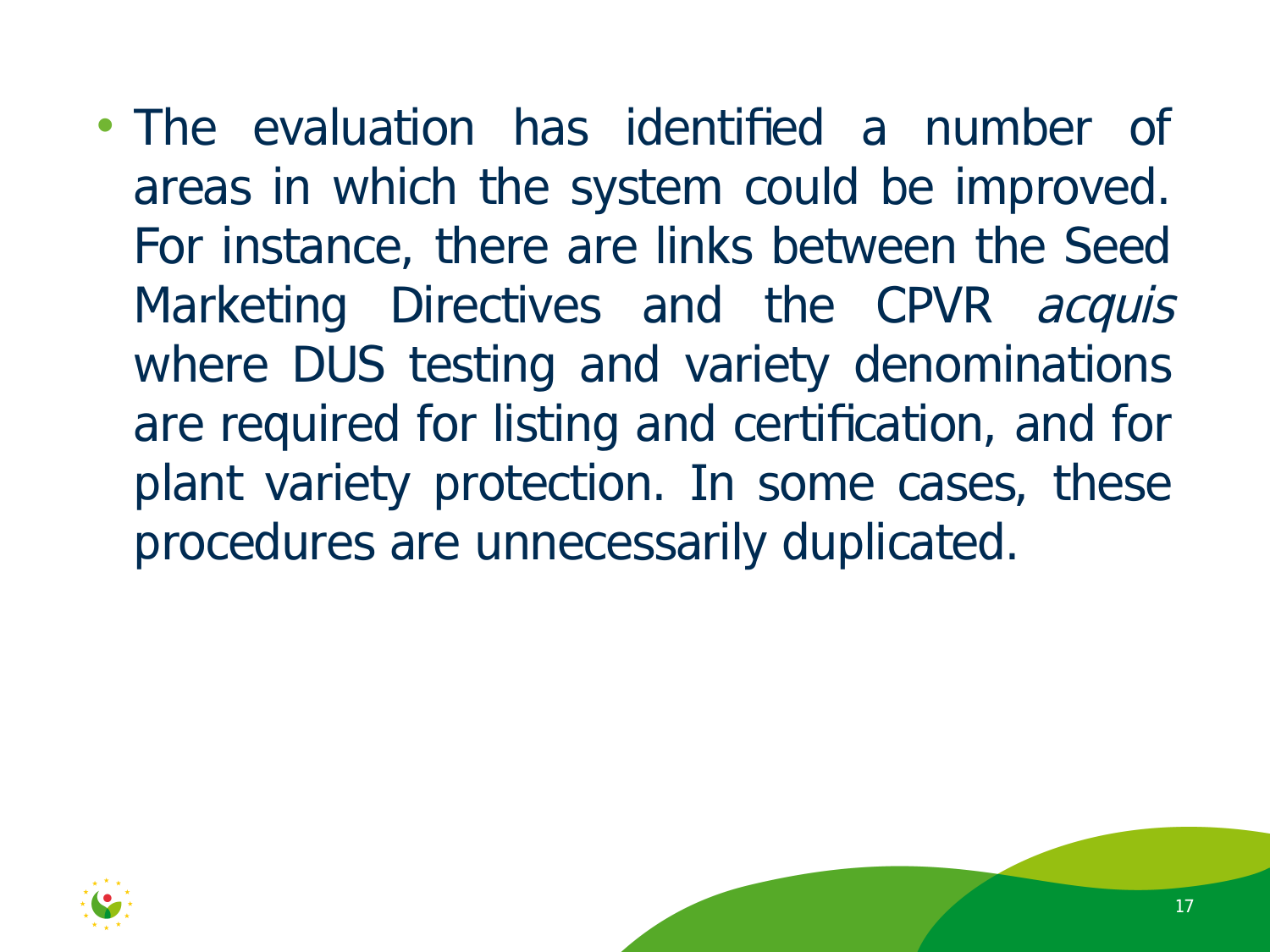

The evaluation has identified a number of areas in which the system could be improved. For instance, there are links between the Seed Marketing Directives and the CPVR acquis where DUS testing and variety denominations are required for listing and certification, and for plant variety protection. In some cases, these procedures are unnecessarily duplicated.
17